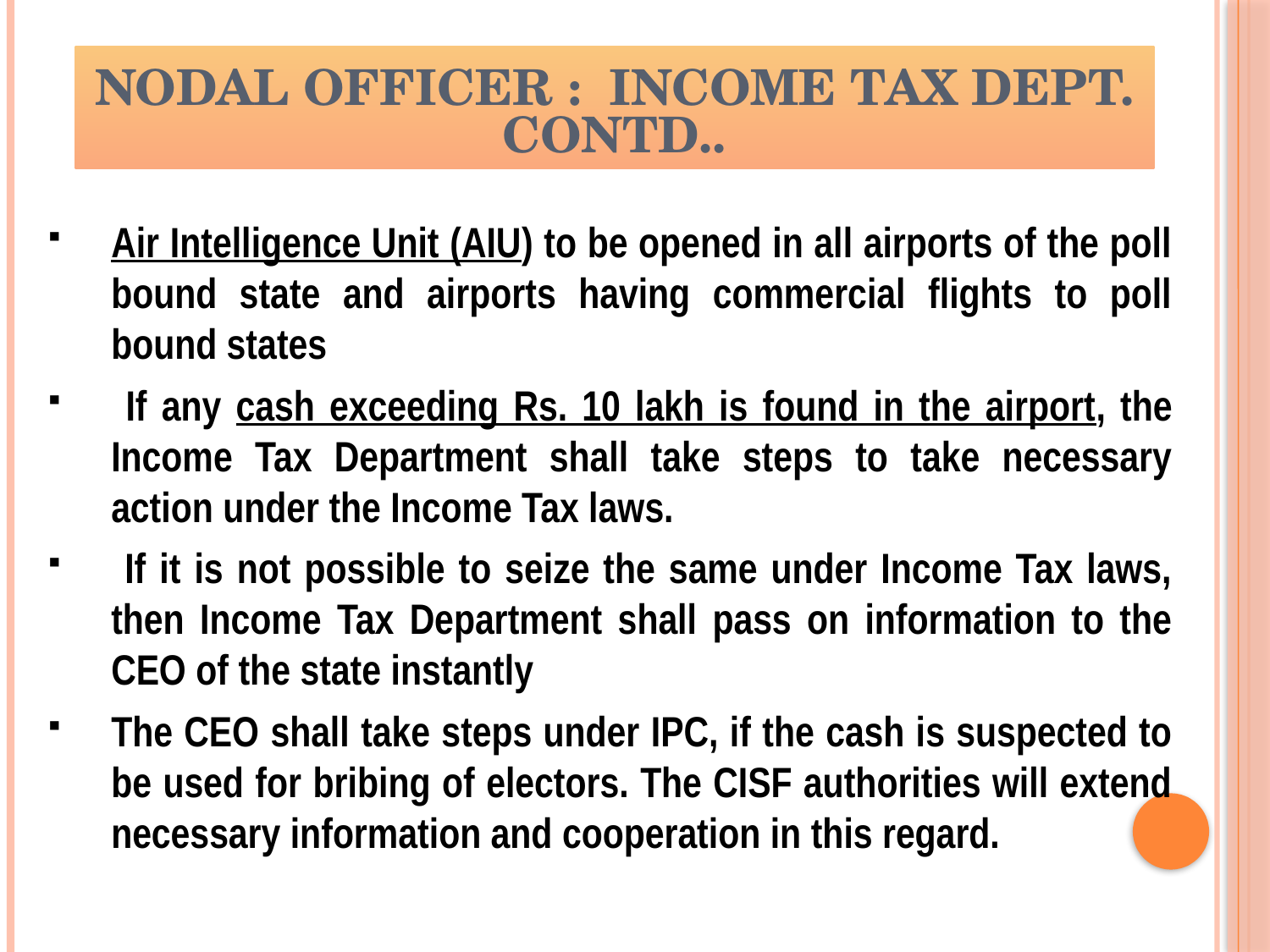

NODAL OFFICER :  Income Tax Dept. Contd..

Air Intelligence Unit (AIU) to be opened in all airports of the poll bound state and airports having commercial flights to poll bound states
 If any cash exceeding Rs. 10 lakh is found in the airport, the Income Tax Department shall take steps to take necessary action under the Income Tax laws.
 If it is not possible to seize the same under Income Tax laws, then Income Tax Department shall pass on information to the CEO of the state instantly
The CEO shall take steps under IPC, if the cash is suspected to be used for bribing of electors. The CISF authorities will extend necessary information and cooperation in this regard.